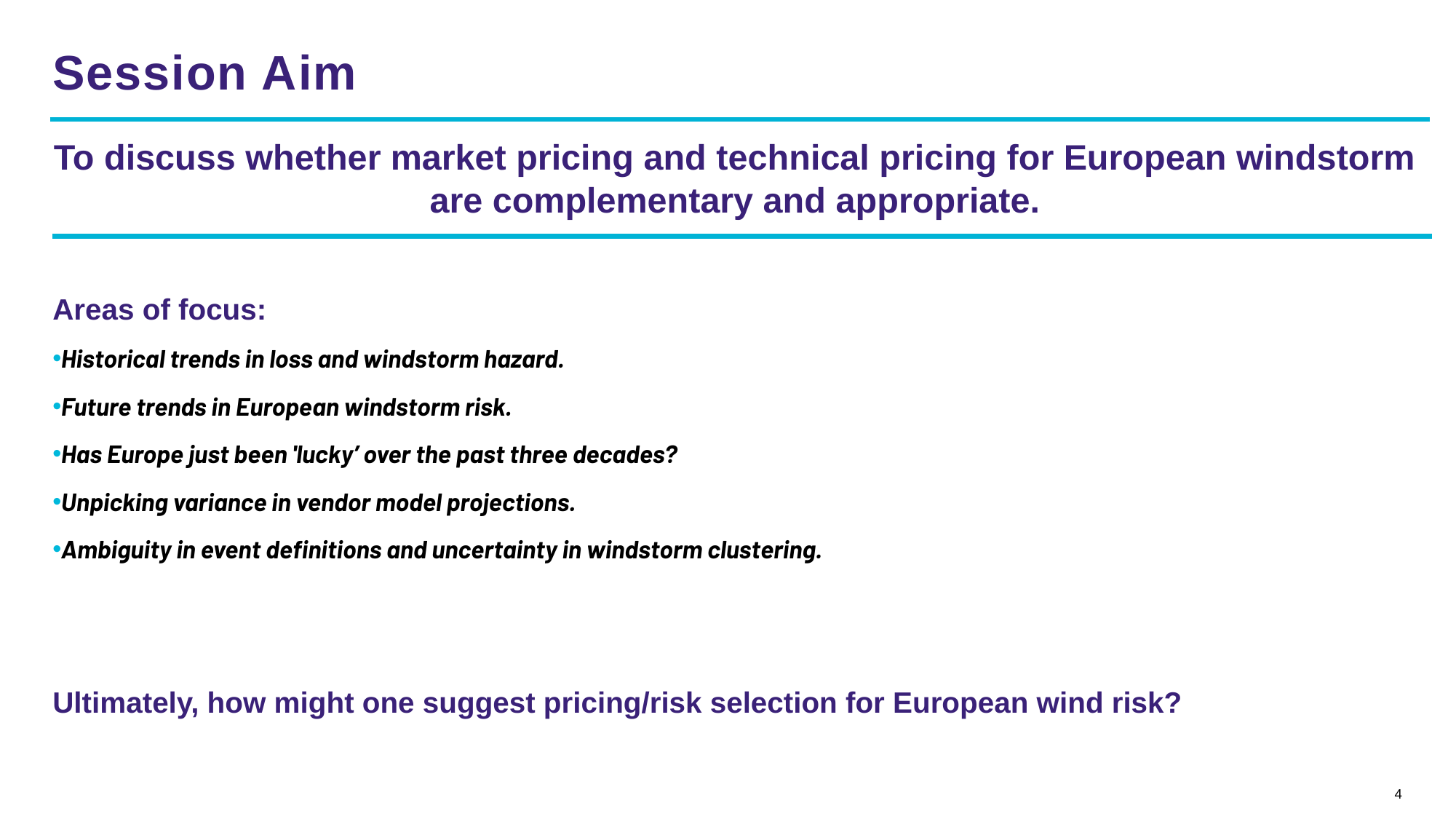

# Session Aim
To discuss whether market pricing and technical pricing for European windstorm are complementary and appropriate.

Areas of focus:
Historical trends in loss and windstorm hazard.
Future trends in European windstorm risk.
Has Europe just been 'lucky’ over the past three decades?
Unpicking variance in vendor model projections.
Ambiguity in event definitions and uncertainty in windstorm clustering.

Ultimately, how might one suggest pricing/risk selection for European wind risk?

4